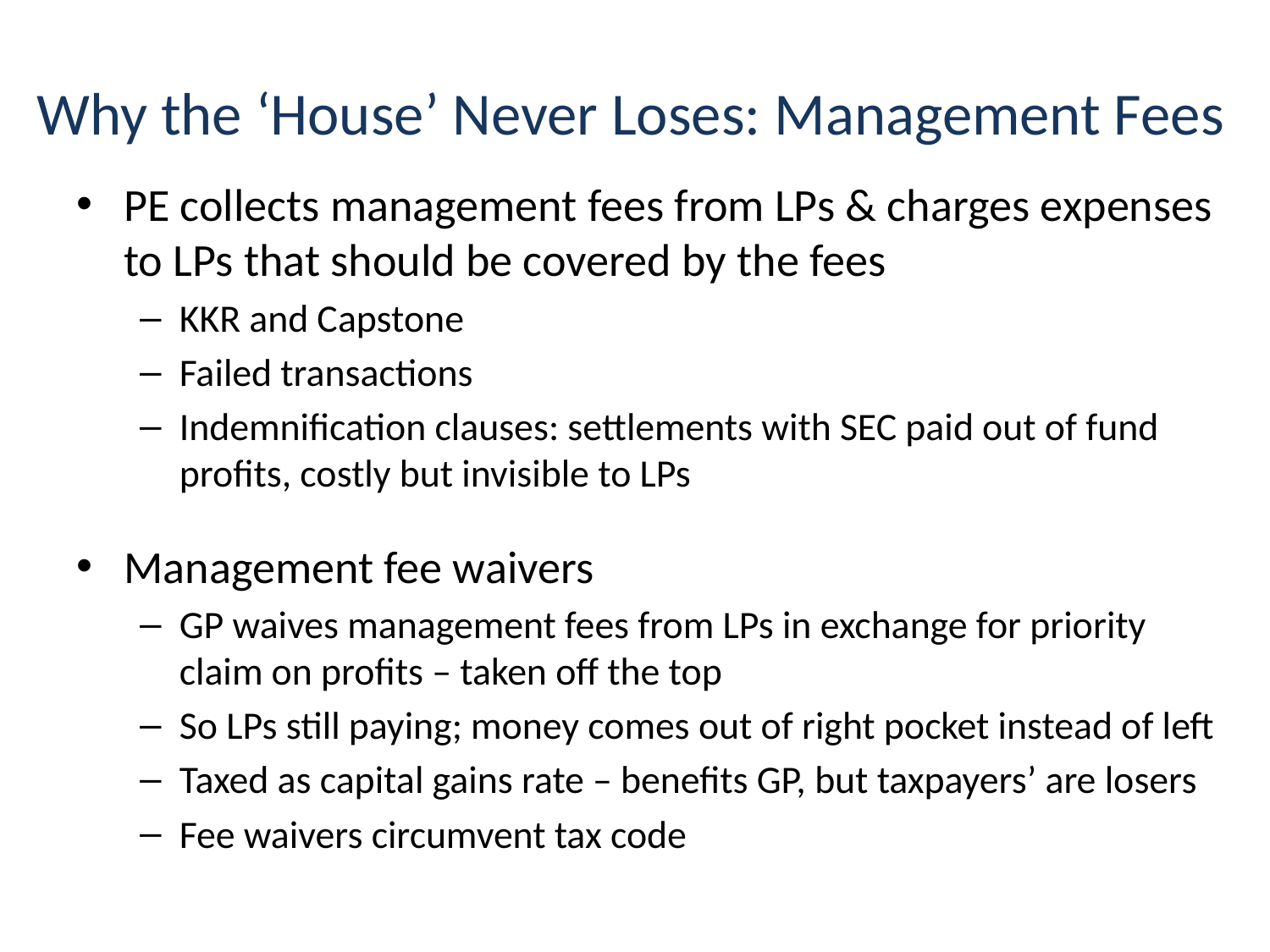

# Why the ‘House’ Never Loses: Management Fees
PE collects management fees from LPs & charges expenses to LPs that should be covered by the fees
KKR and Capstone
Failed transactions
Indemnification clauses: settlements with SEC paid out of fund profits, costly but invisible to LPs
Management fee waivers
GP waives management fees from LPs in exchange for priority claim on profits – taken off the top
So LPs still paying; money comes out of right pocket instead of left
Taxed as capital gains rate – benefits GP, but taxpayers’ are losers
Fee waivers circumvent tax code

16